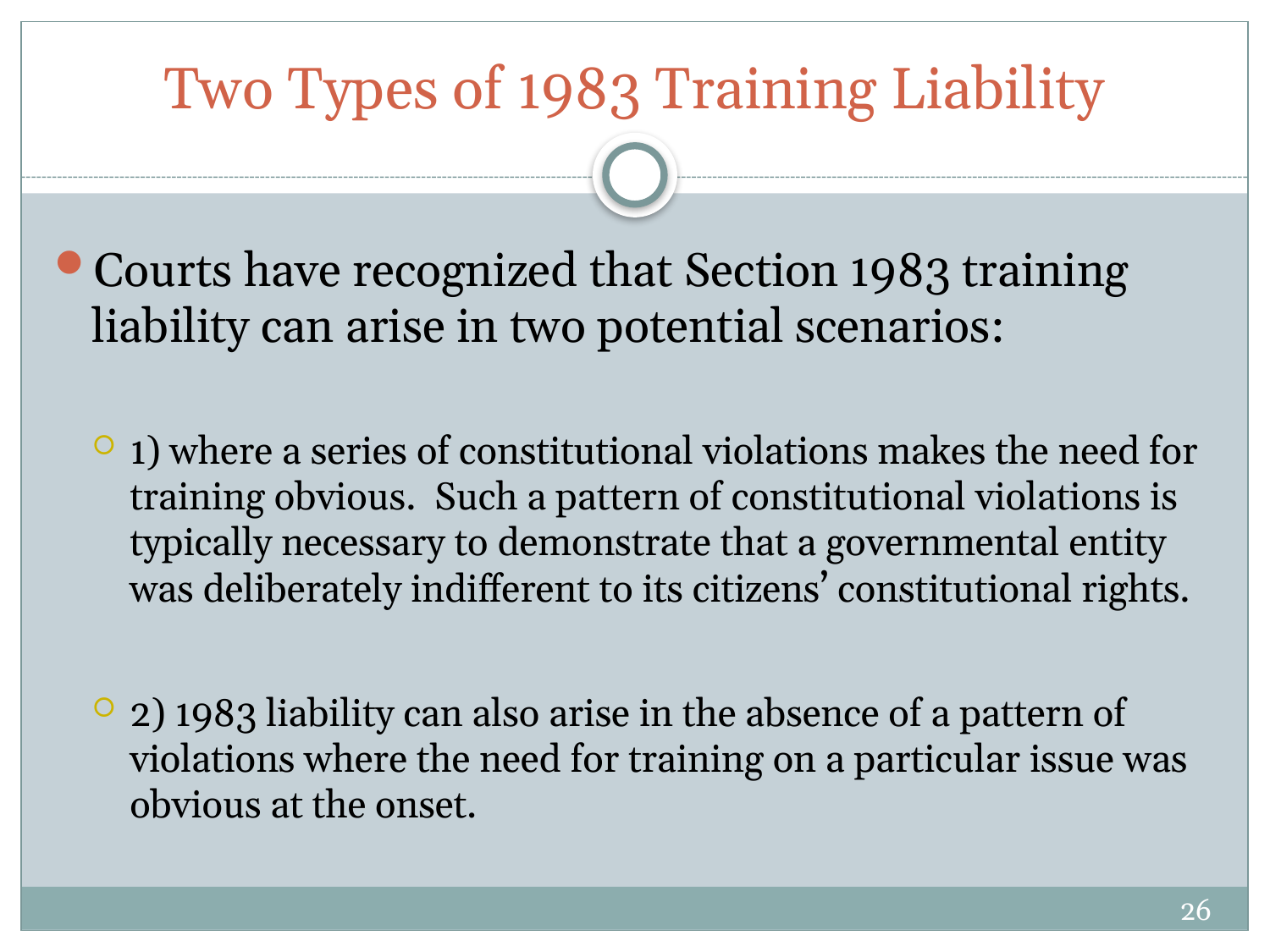

# Two Types of 1983 Training Liability
Courts have recognized that Section 1983 training liability can arise in two potential scenarios:

1) where a series of constitutional violations makes the need for training obvious.  Such a pattern of constitutional violations is typically necessary to demonstrate that a governmental entity was deliberately indifferent to its citizens’ constitutional rights.

2) 1983 liability can also arise in the absence of a pattern of violations where the need for training on a particular issue was obvious at the onset.
26